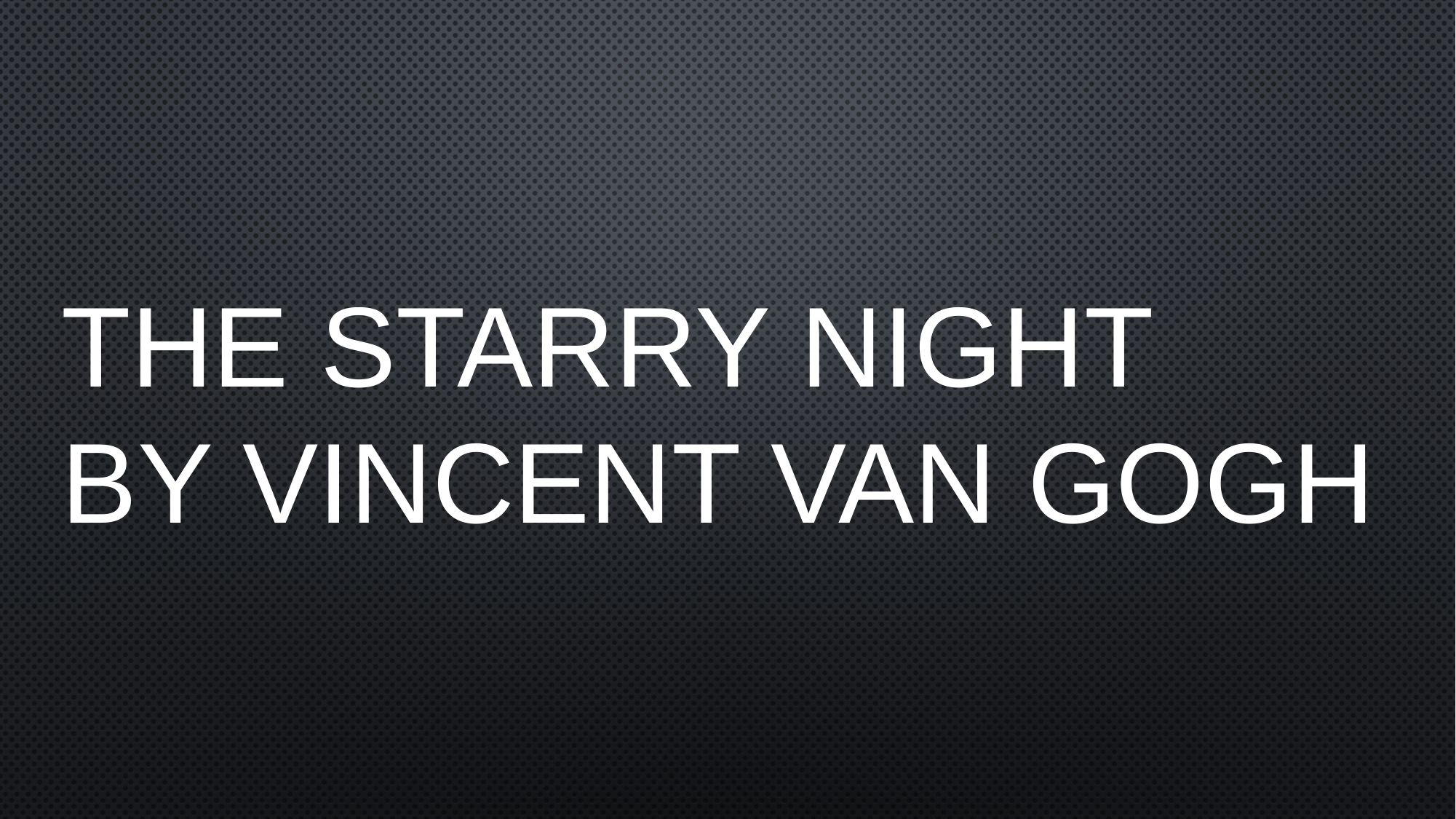

# THE STARRY NIGHT BY VINCENT VAN GOGH